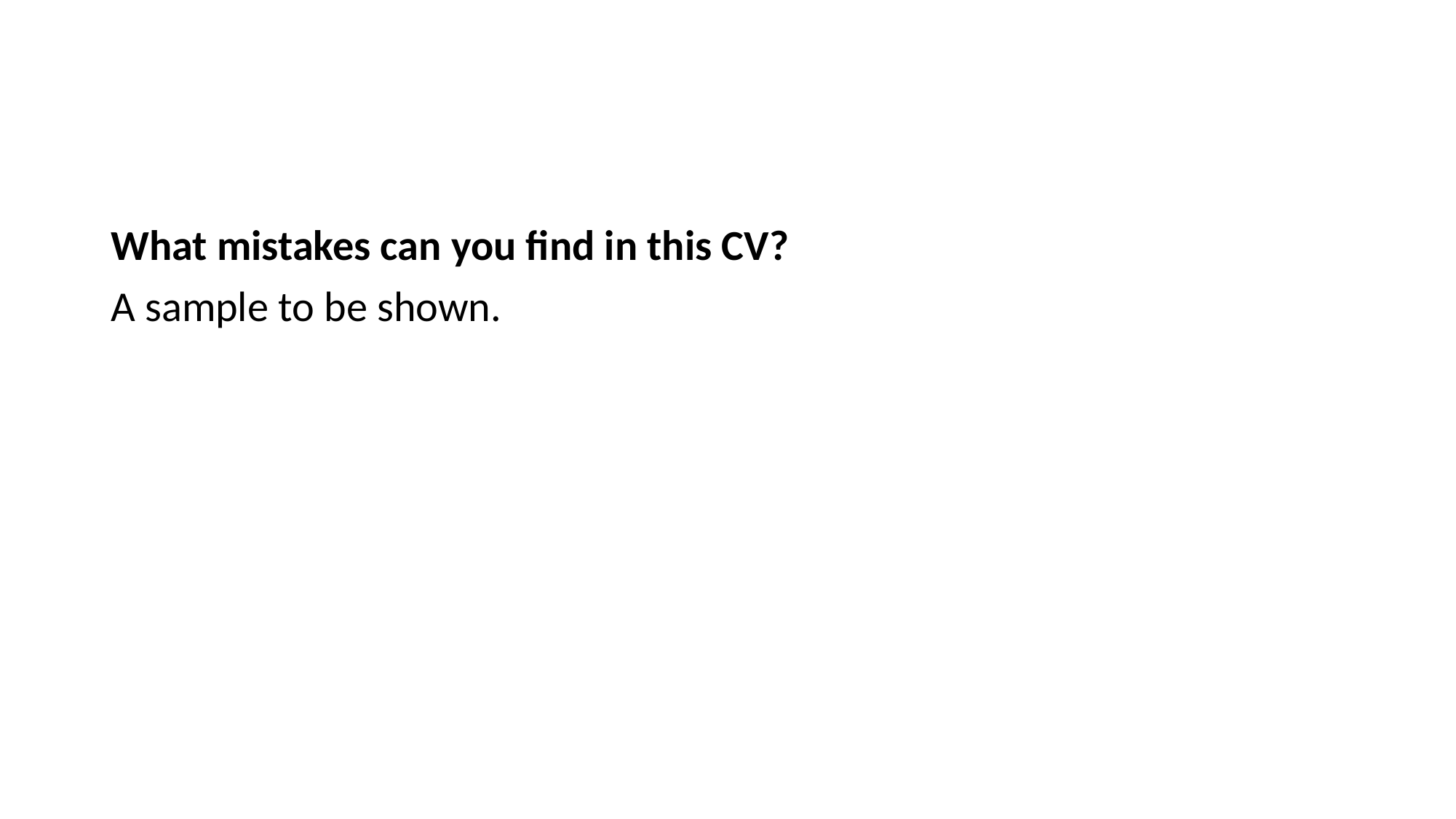

#
What mistakes can you find in this CV?
A sample to be shown.